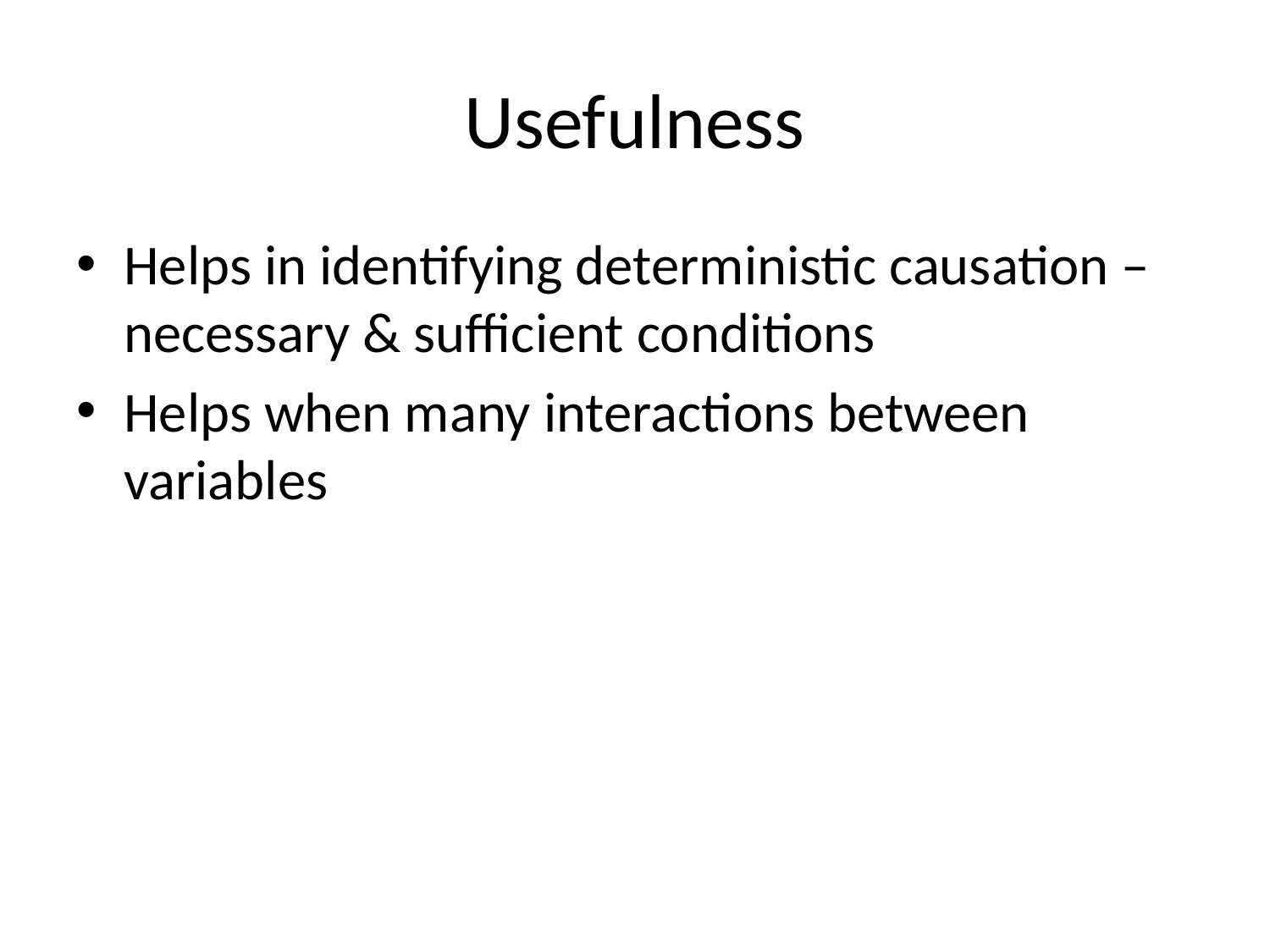

# Usefulness
Helps in identifying deterministic causation – necessary & sufficient conditions
Helps when many interactions between variables